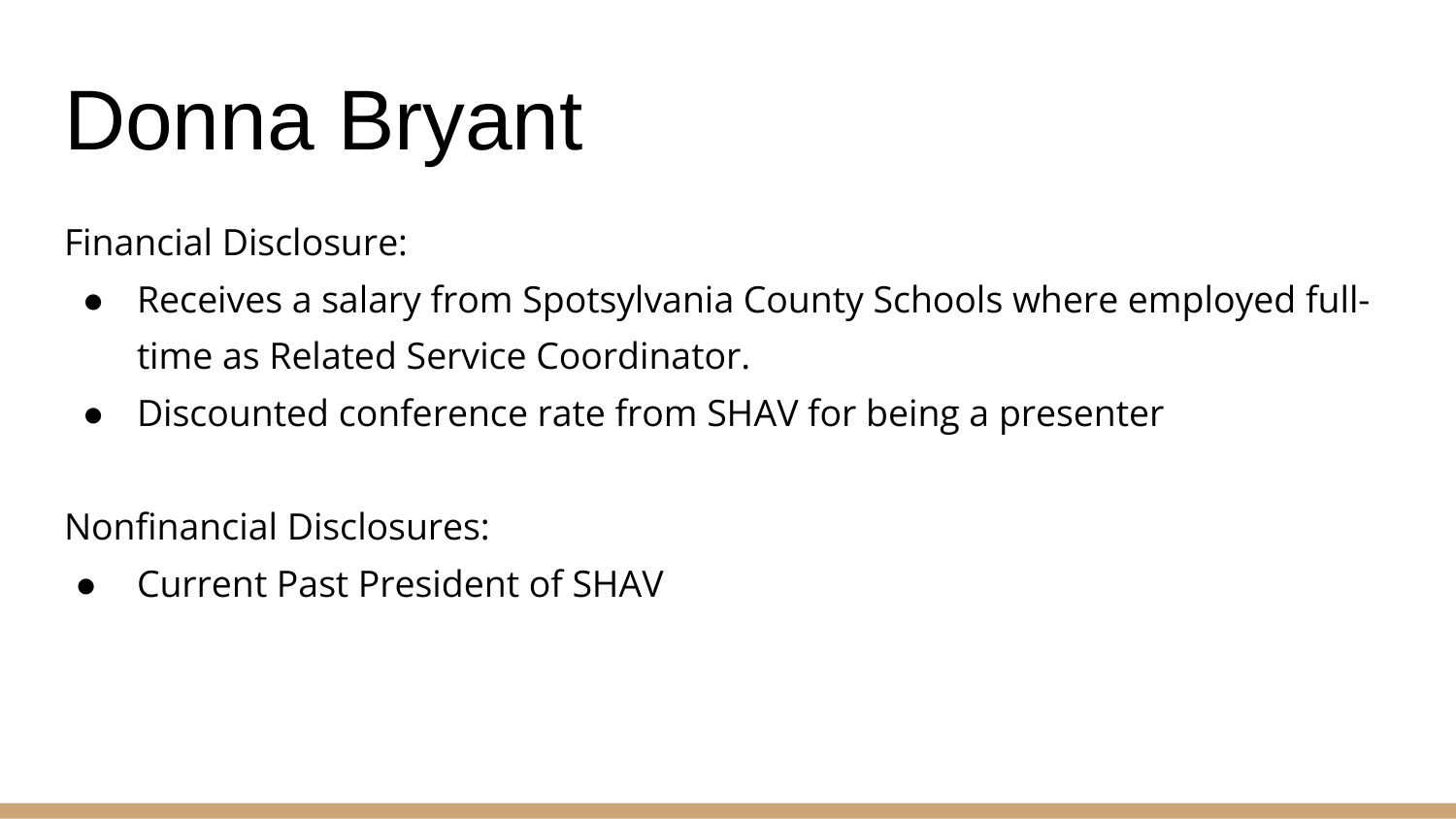

# Donna Bryant
Financial Disclosure:
Receives a salary from Spotsylvania County Schools where employed full-time as Related Service Coordinator.
Discounted conference rate from SHAV for being a presenter
Nonfinancial Disclosures:
Current Past President of SHAV